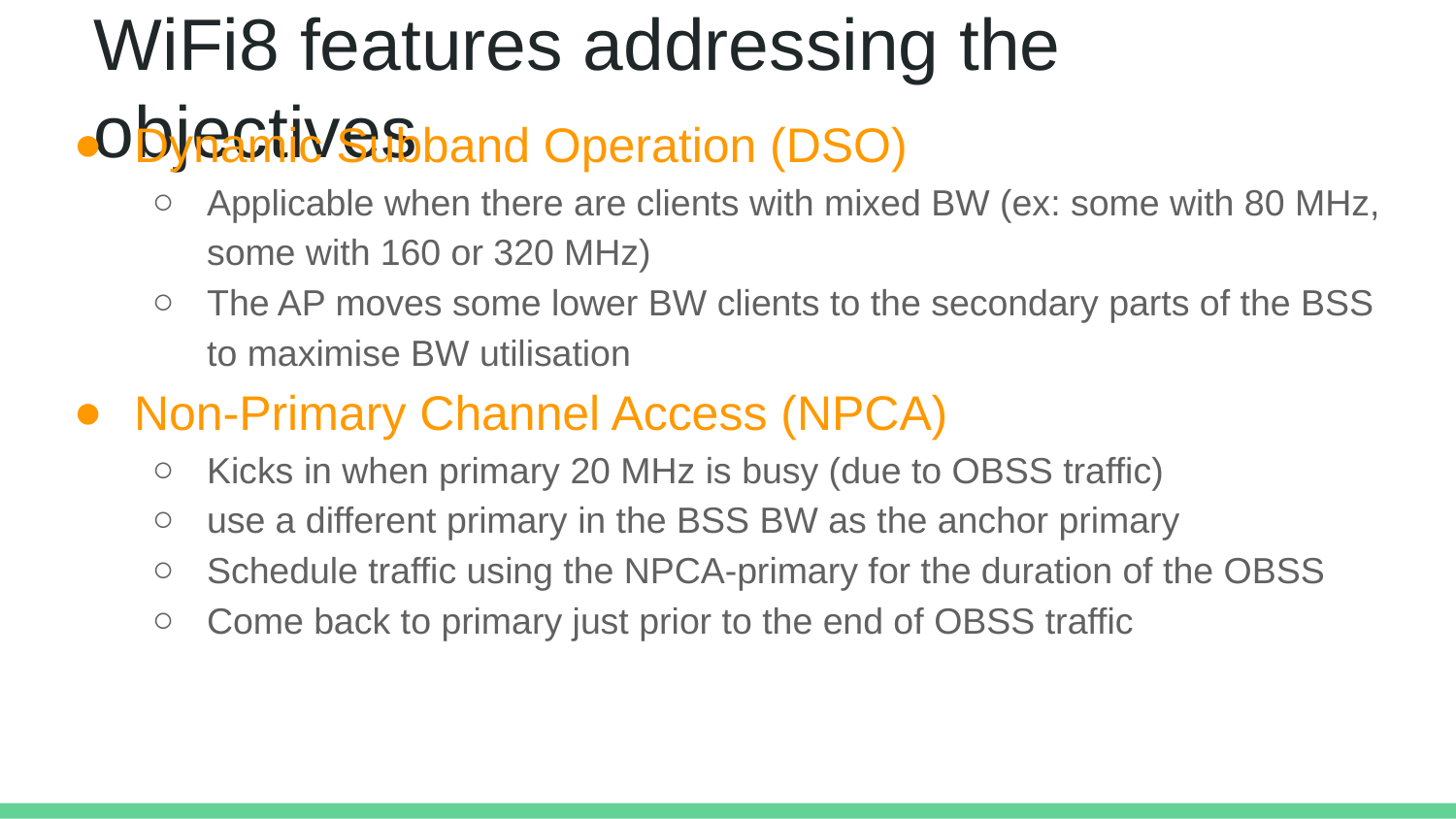

# WiFi8 features addressing the objectives
Dynamic Subband Operation (DSO)
Applicable when there are clients with mixed BW (ex: some with 80 MHz, some with 160 or 320 MHz)
The AP moves some lower BW clients to the secondary parts of the BSS to maximise BW utilisation
Non-Primary Channel Access (NPCA)
Kicks in when primary 20 MHz is busy (due to OBSS traffic)
use a different primary in the BSS BW as the anchor primary
Schedule traffic using the NPCA-primary for the duration of the OBSS
Come back to primary just prior to the end of OBSS traffic